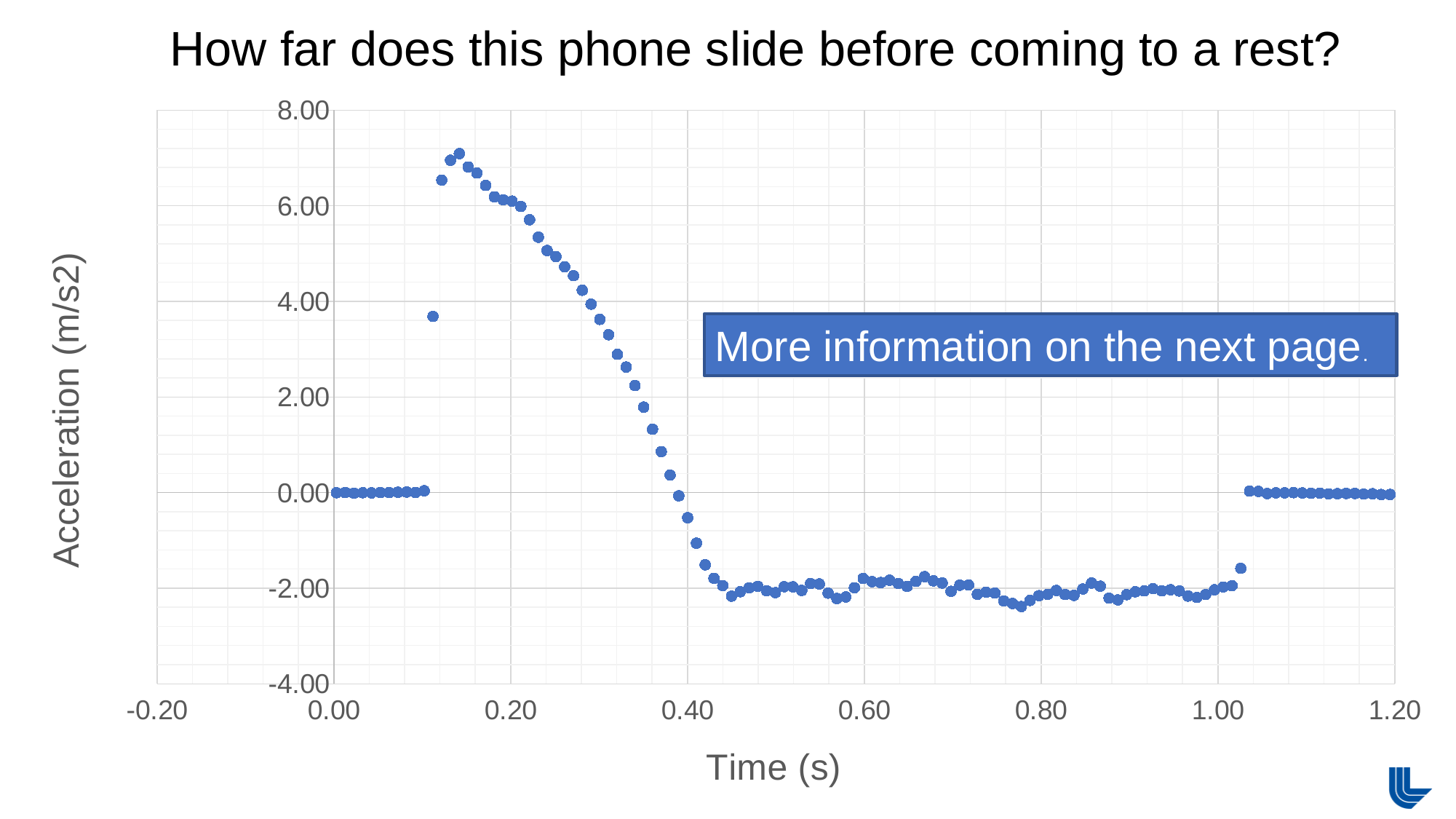

How far does this phone slide before coming to a rest?

### Chart

| Category | Acceleration (m/s^2) |
|---|---|
More information on the next page.